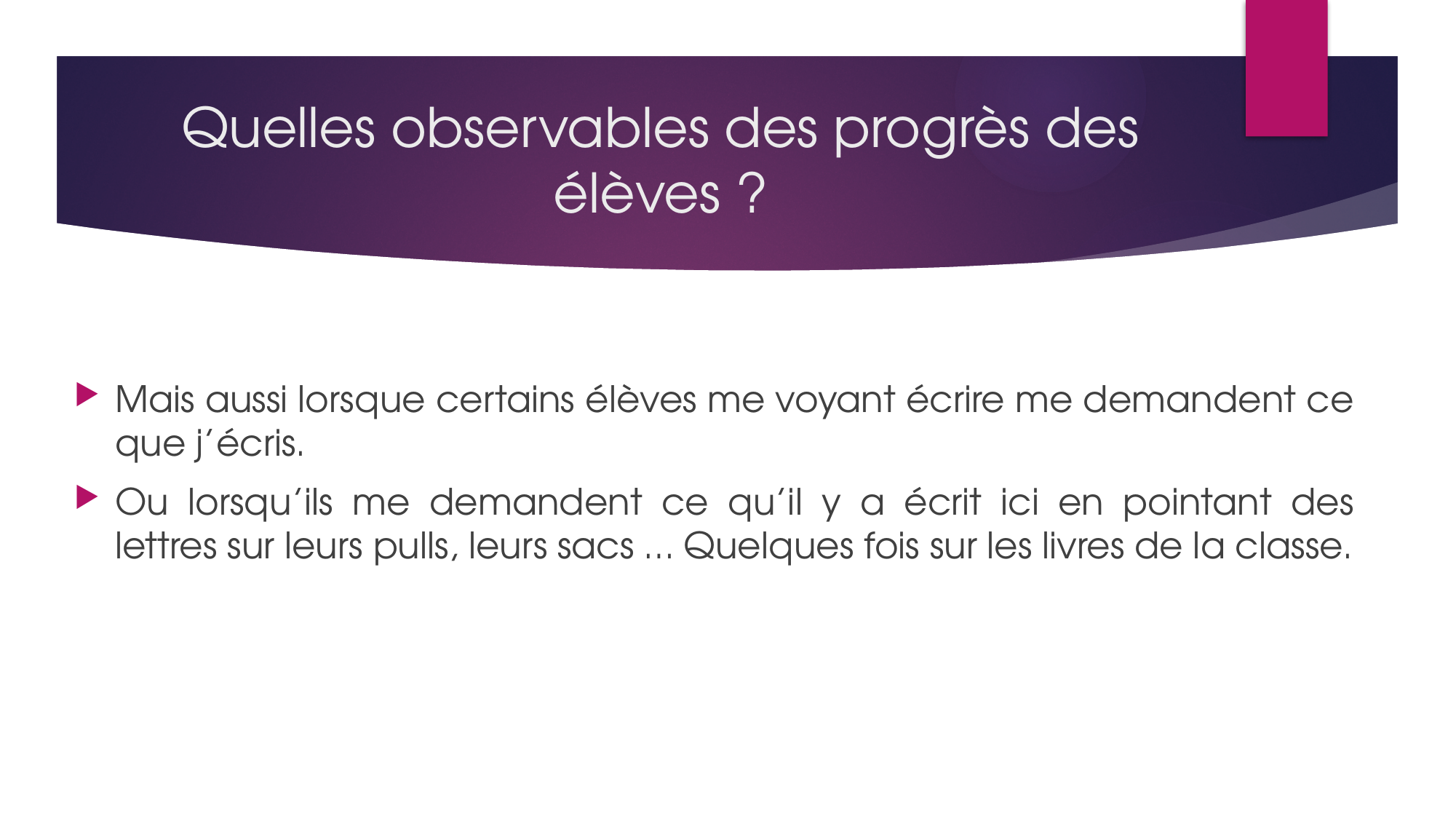

# Quelles observables des progrès des élèves ?
Mais aussi lorsque certains élèves me voyant écrire me demandent ce que j’écris.
Ou lorsqu’ils me demandent ce qu’il y a écrit ici en pointant des lettres sur leurs pulls, leurs sacs … Quelques fois sur les livres de la classe.